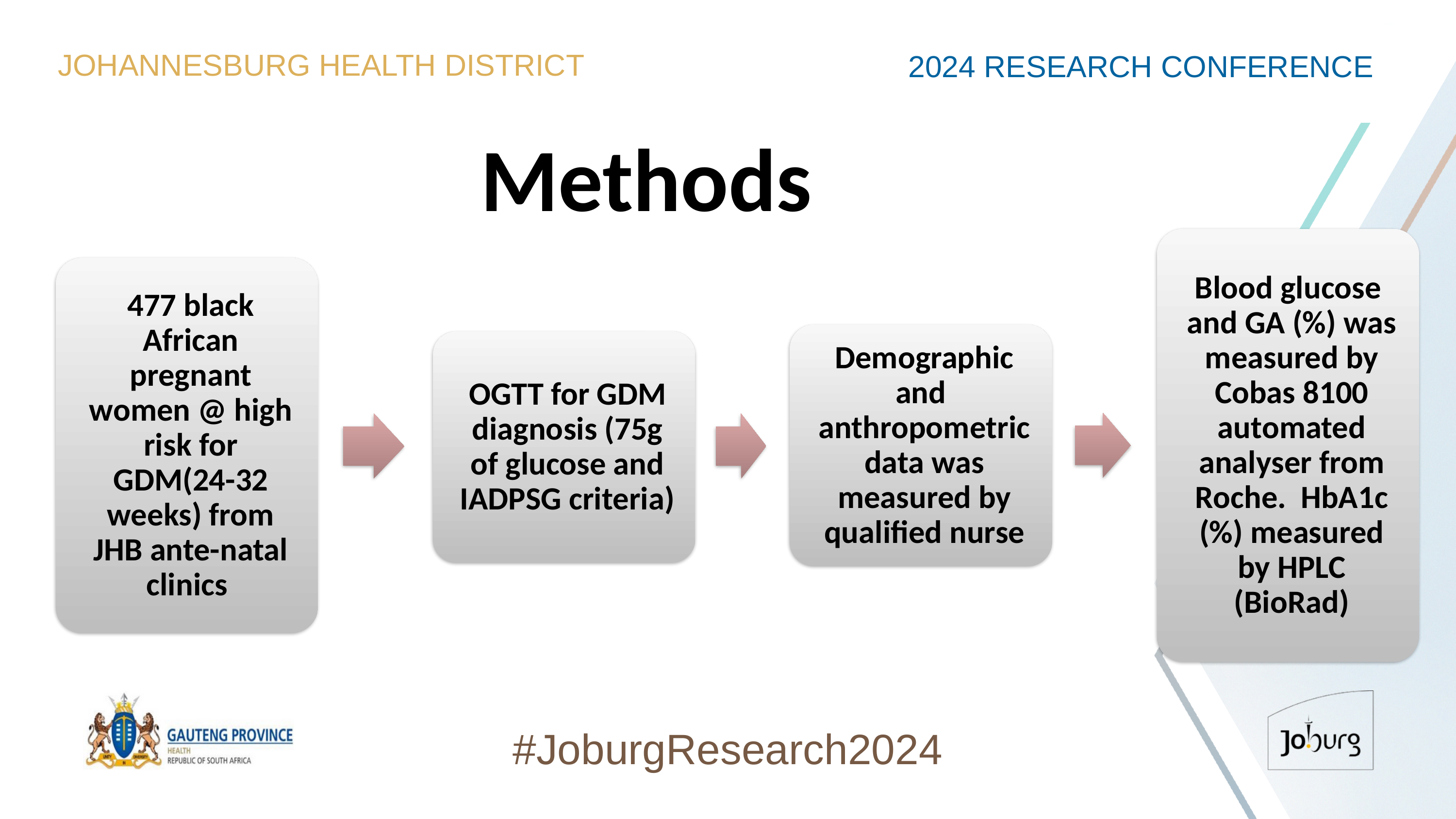

JOHANNESBURG HEALTH DISTRICT
2024 RESEARCH CONFERENCE

# Methods
477 black African pregnant women @ high risk for GDM(24-32 weeks) from JHB ante-natal clinics

OGTT for GDM diagnosis (75g of glucose and IADPSG criteria)

Demographic and  anthropometric data was measured by qualified nurse

Blood glucose  and GA (%) was measured by Cobas 8100 automated analyser from Roche.  HbA1c (%) measured by HPLC (BioRad)

#JoburgResearch2024